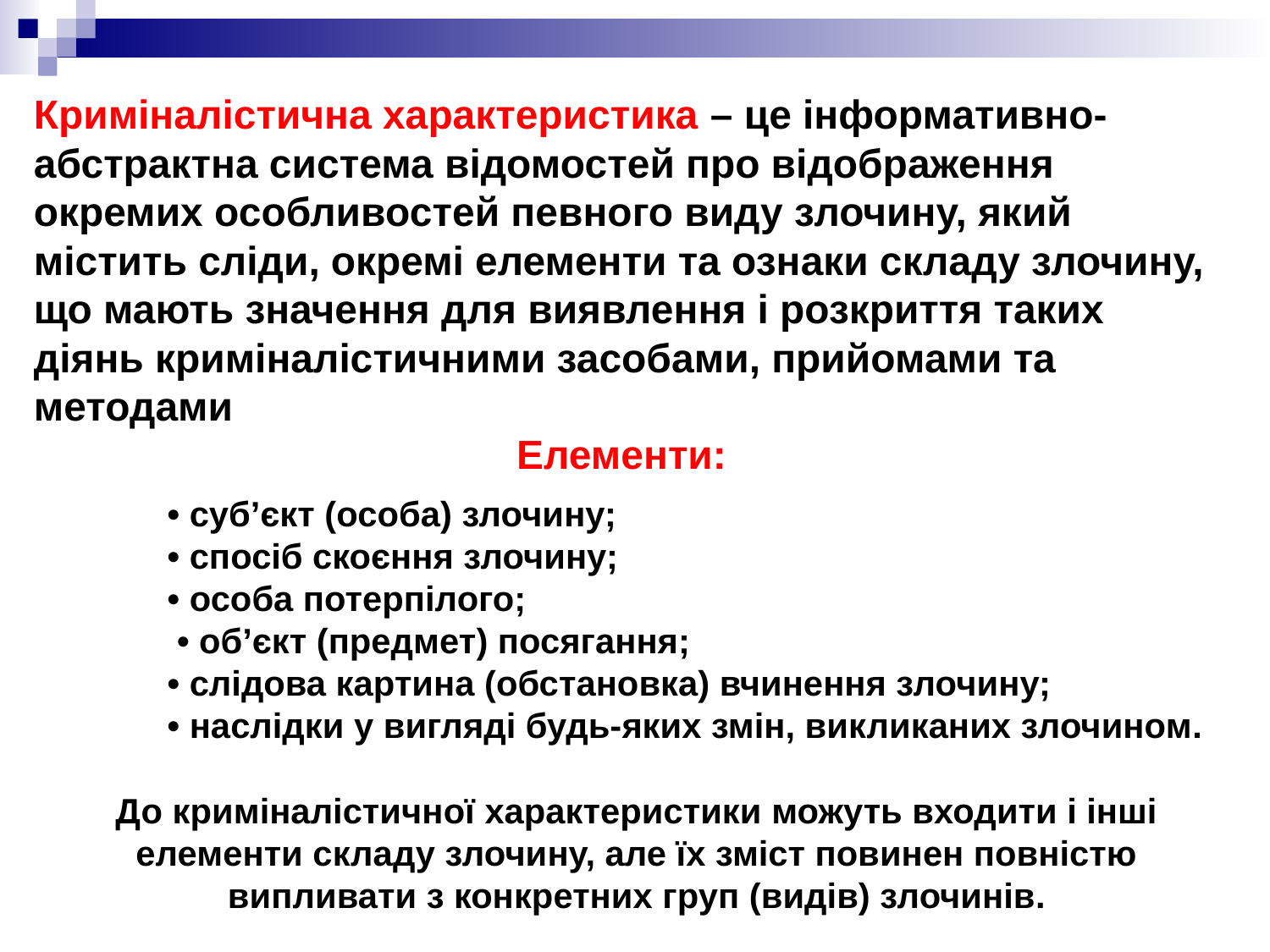

# Криміналістична характеристика – це інформативно-абстрактна система відомостей про відображення окремих особливостей певного виду злочину, який містить сліди, окремі елементи та ознаки складу злочину, що мають значення для виявлення і розкриття таких діянь криміналістичними засобами, прийомами та методами
Елементи:
	• суб’єкт (особа) злочину;
	• спосіб скоєння злочину;
	• особа потерпілого;
	 • об’єкт (предмет) посягання;
	• слідова картина (обстановка) вчинення злочину;
	• наслідки у вигляді будь-яких змін, викликаних злочином.

До криміналістичної характеристики можуть входити і інші елементи складу злочину, але їх зміст повинен повністю випливати з конкретних груп (видів) злочинів.